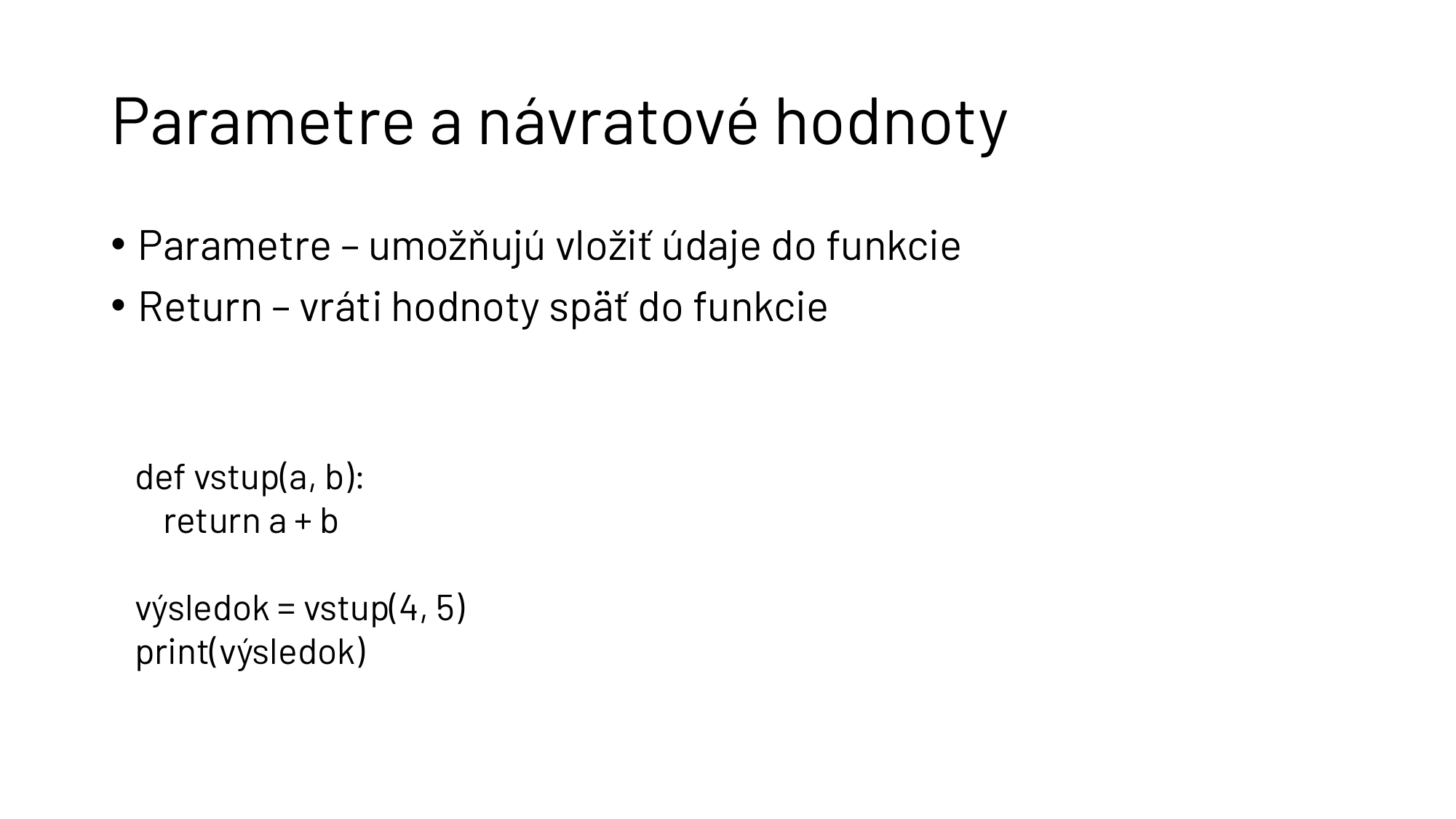

# Parametre a návratové hodnoty
Parametre – umožňujú vložiť údaje do funkcie
Return – vráti hodnoty späť do funkcie
def vstup(a, b):
    return a + b

výsledok = vstup(4, 5)
print(výsledok)